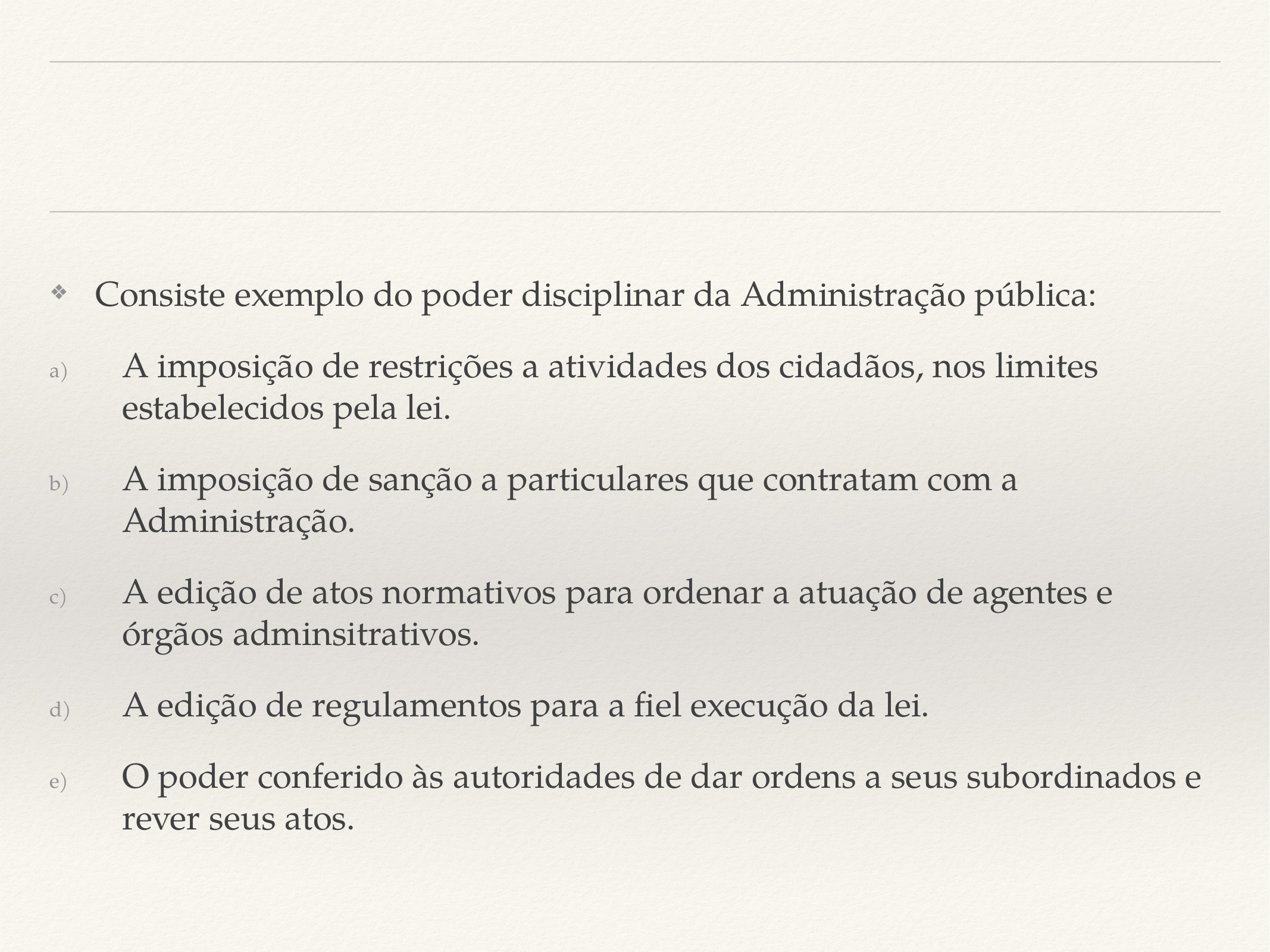

Consiste exemplo do poder disciplinar da Administração pública:
A imposição de restrições a atividades dos cidadãos, nos limites estabelecidos pela lei.
A imposição de sanção a particulares que contratam com a Administração.
A edição de atos normativos para ordenar a atuação de agentes e órgãos adminsitrativos.
A edição de regulamentos para a fiel execução da lei.
O poder conferido às autoridades de dar ordens a seus subordinados e rever seus atos.